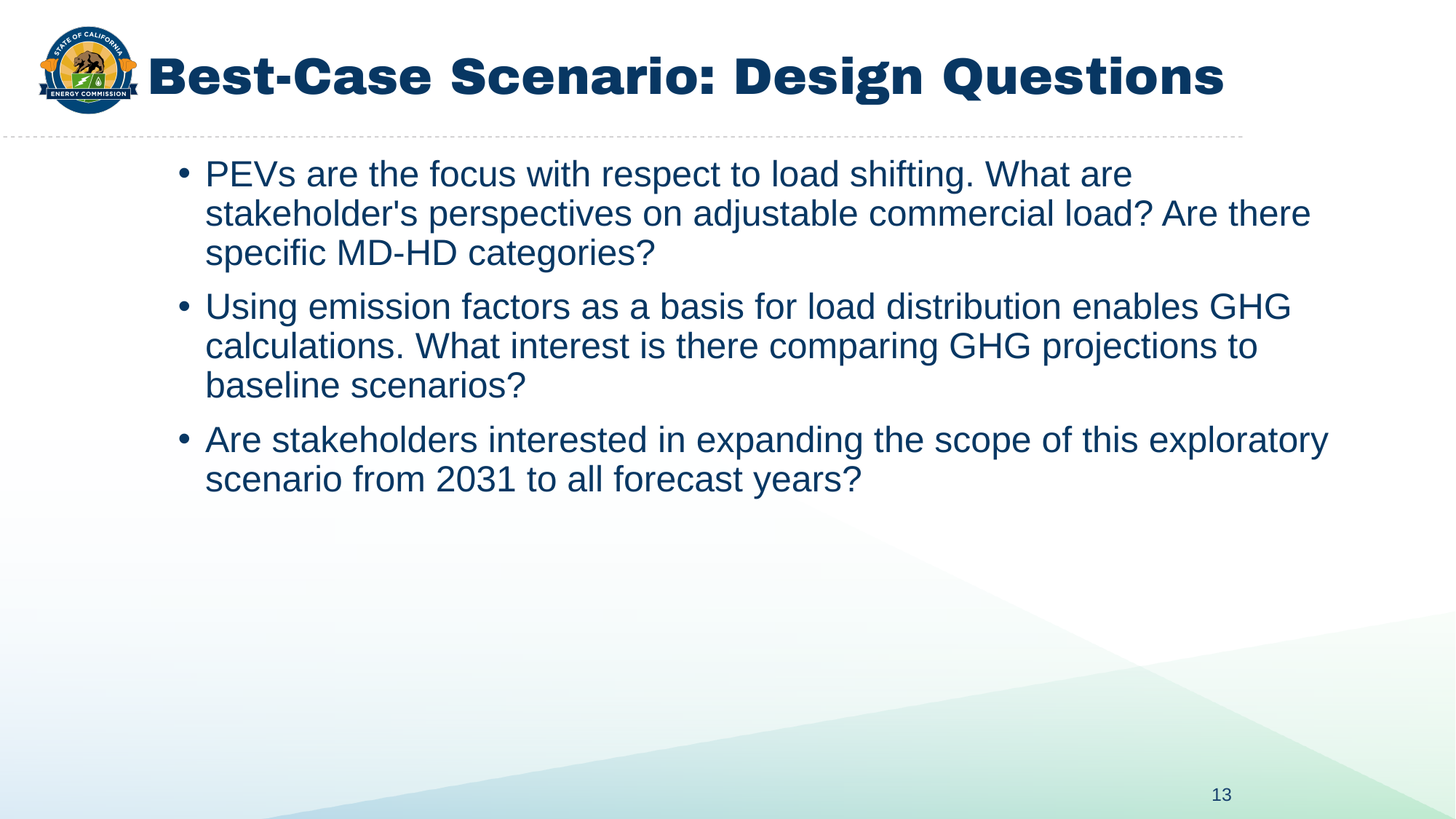

# Best-Case Scenario: Design Questions
PEVs are the focus with respect to load shifting. What are stakeholder's perspectives on adjustable commercial load? Are there specific MD-HD categories?
Using emission factors as a basis for load distribution enables GHG calculations. What interest is there comparing GHG projections to baseline scenarios?
Are stakeholders interested in expanding the scope of this exploratory scenario from 2031 to all forecast years?

13